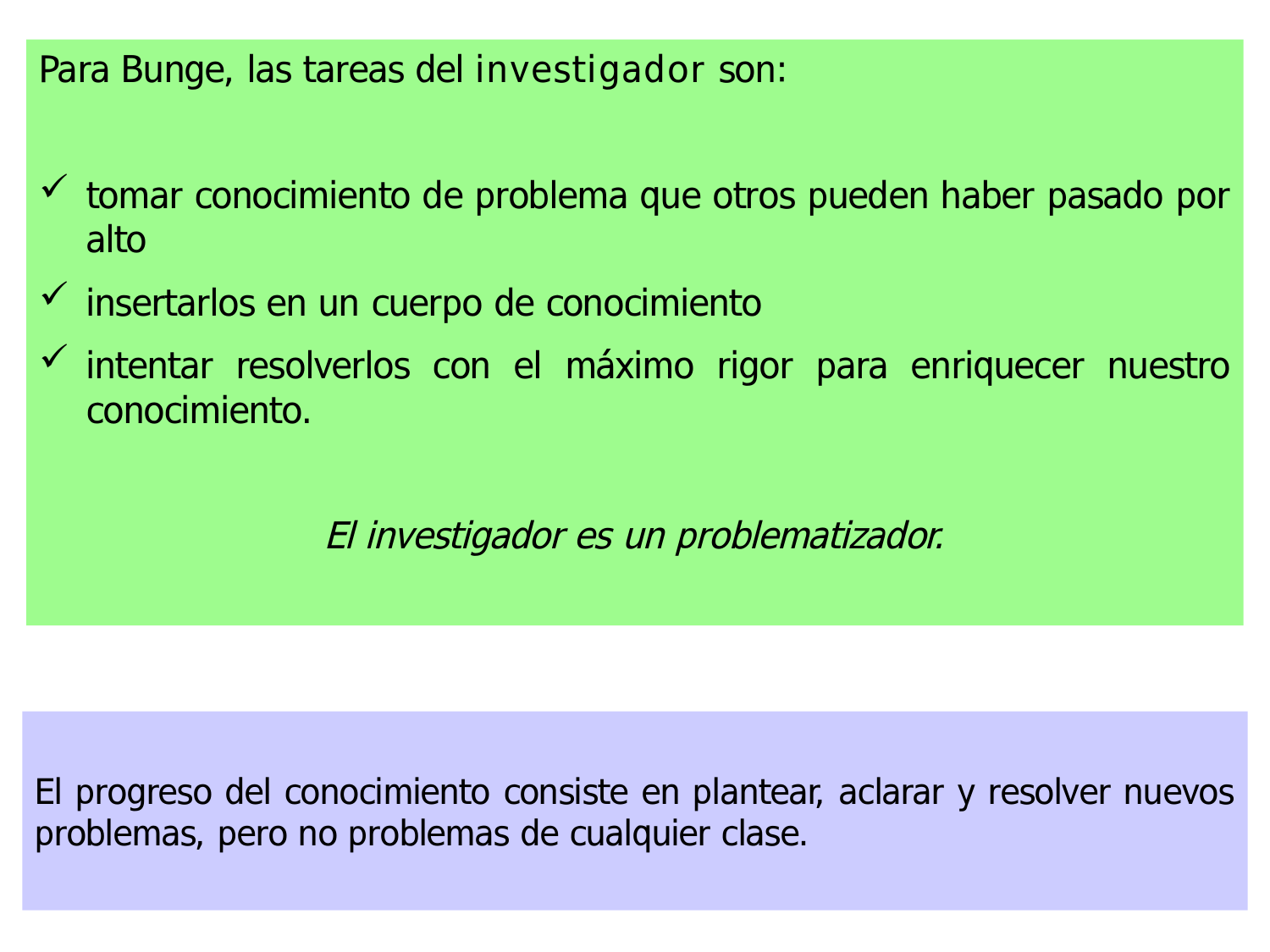

Para Bunge, las tareas del investigador son:

tomar conocimiento de problema que otros pueden haber pasado por alto
insertarlos en un cuerpo de conocimiento
intentar resolverlos con el máximo rigor para enriquecer nuestro conocimiento.

El investigador es un problematizador.

El progreso del conocimiento consiste en plantear, aclarar y resolver nuevos problemas, pero no problemas de cualquier clase.